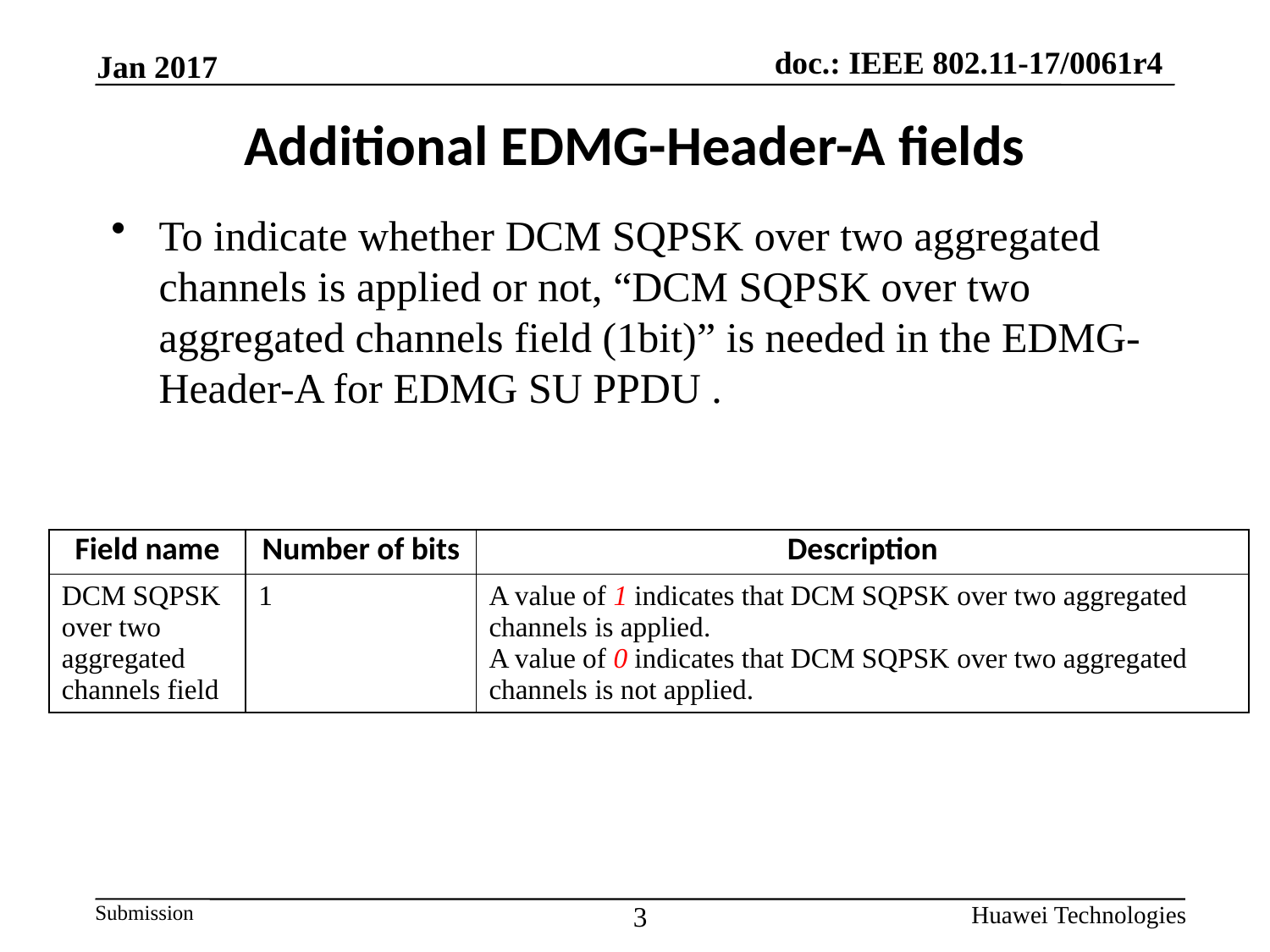

Jan 2017
# Additional EDMG-Header-A fields
To indicate whether DCM SQPSK over two aggregated channels is applied or not, “DCM SQPSK over two aggregated channels field (1bit)” is needed in the EDMG-Header-A for EDMG SU PPDU .

| Field name | Number of bits | Description |
| --- | --- | --- |
| DCM SQPSK over two aggregated channels field | 1 | A value of 1 indicates that DCM SQPSK over two aggregated channels is applied. A value of 0 indicates that DCM SQPSK over two aggregated channels is not applied. |
3
Huawei Technologies